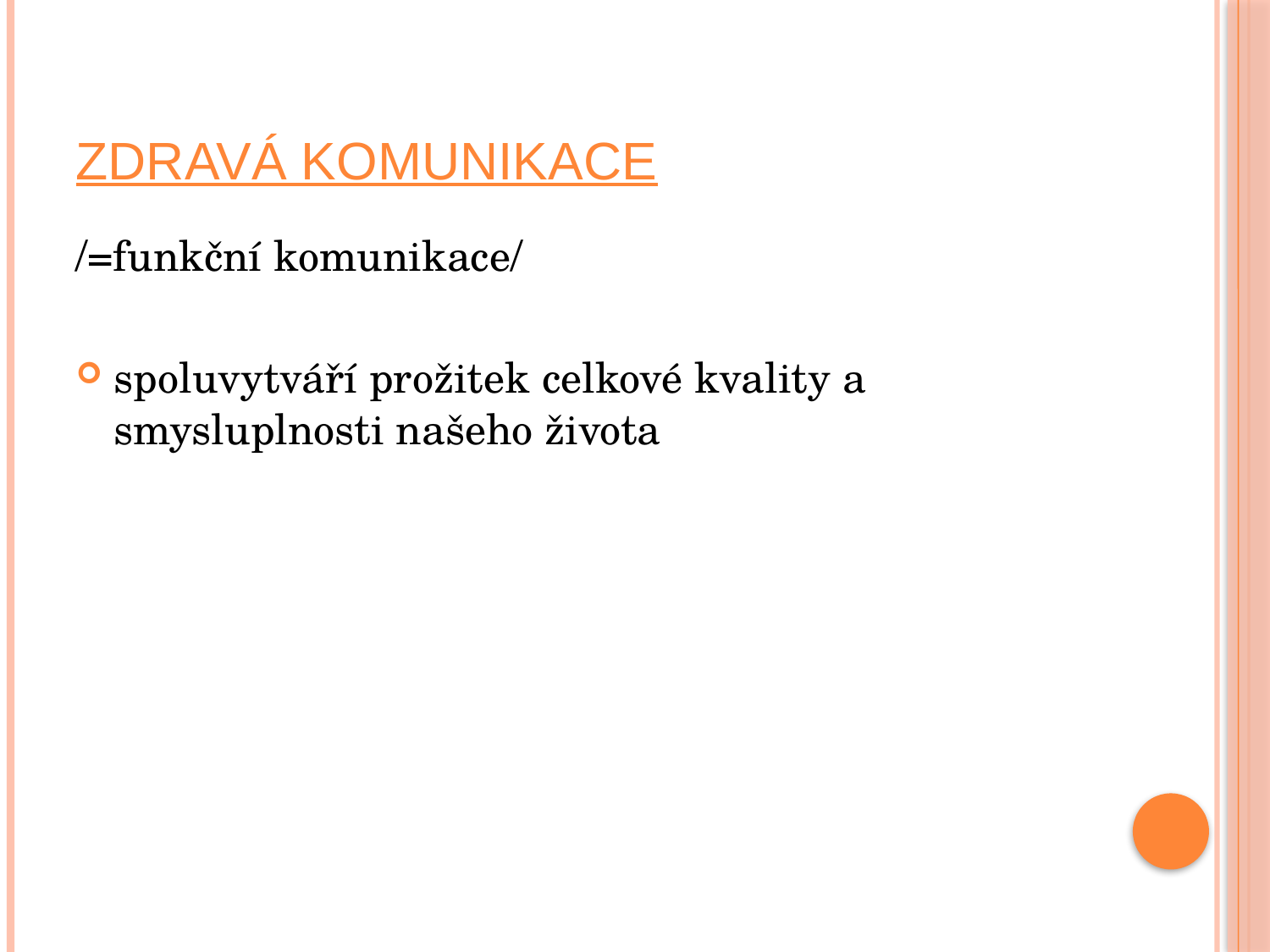

# Zdravá komunikace
/=funkční komunikace/

spoluvytváří prožitek celkové kvality a smysluplnosti našeho života